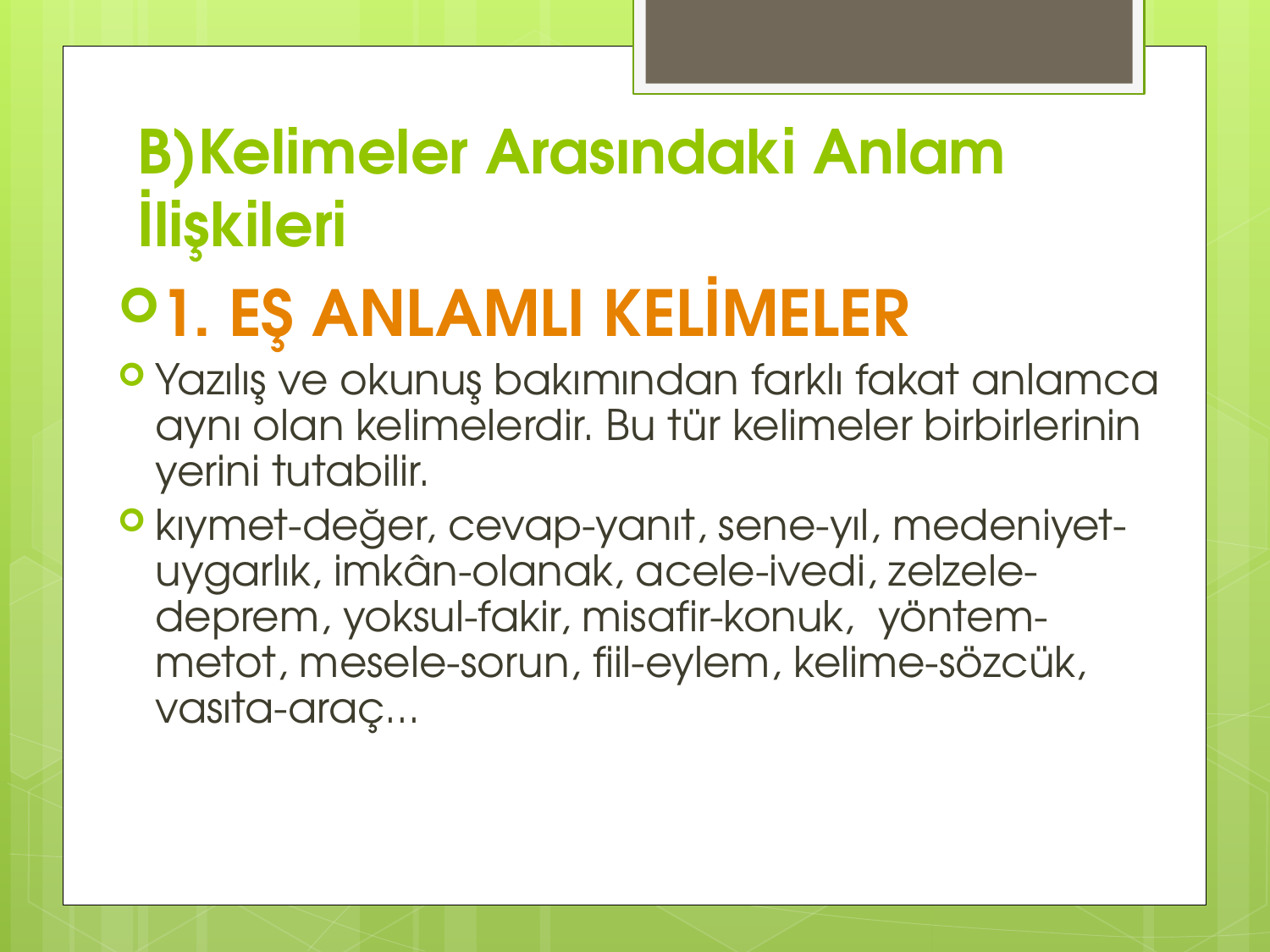

# B)Kelimeler Arasındaki Anlam İlişkileri
1. EŞ ANLAMLI KELİMELER
Yazılış ve okunuş bakımından farklı fakat anlamca aynı olan kelimelerdir. Bu tür kelimeler birbirlerinin yerini tutabilir.
kıymet-değer, cevap-yanıt, sene-yıl, medeniyet-uygarlık, imkân-olanak, acele-ivedi, zelzele-deprem, yoksul-fakir, misafir-konuk,  yöntem-metot, mesele-sorun, fiil-eylem, kelime-sözcük, vasıta-araç...